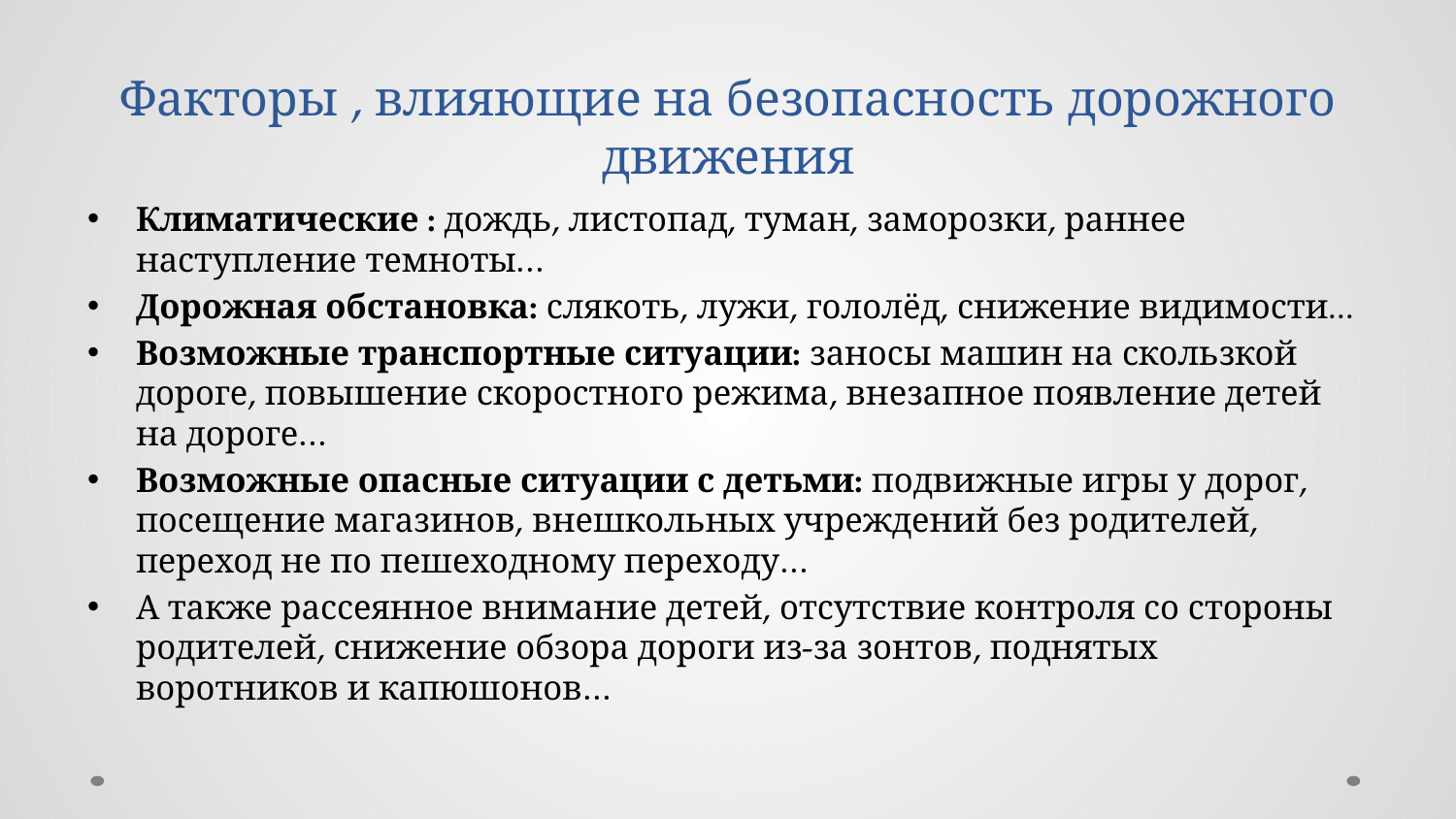

# Факторы , влияющие на безопасность дорожного движения
Климатические : дождь, листопад, туман, заморозки, раннее наступление темноты…
Дорожная обстановка: слякоть, лужи, гололёд, снижение видимости...
Возможные транспортные ситуации: заносы машин на скользкой дороге, повышение скоростного режима, внезапное появление детей на дороге…
Возможные опасные ситуации с детьми: подвижные игры у дорог, посещение магазинов, внешкольных учреждений без родителей, переход не по пешеходному переходу…
А также рассеянное внимание детей, отсутствие контроля со стороны родителей, снижение обзора дороги из-за зонтов, поднятых воротников и капюшонов…